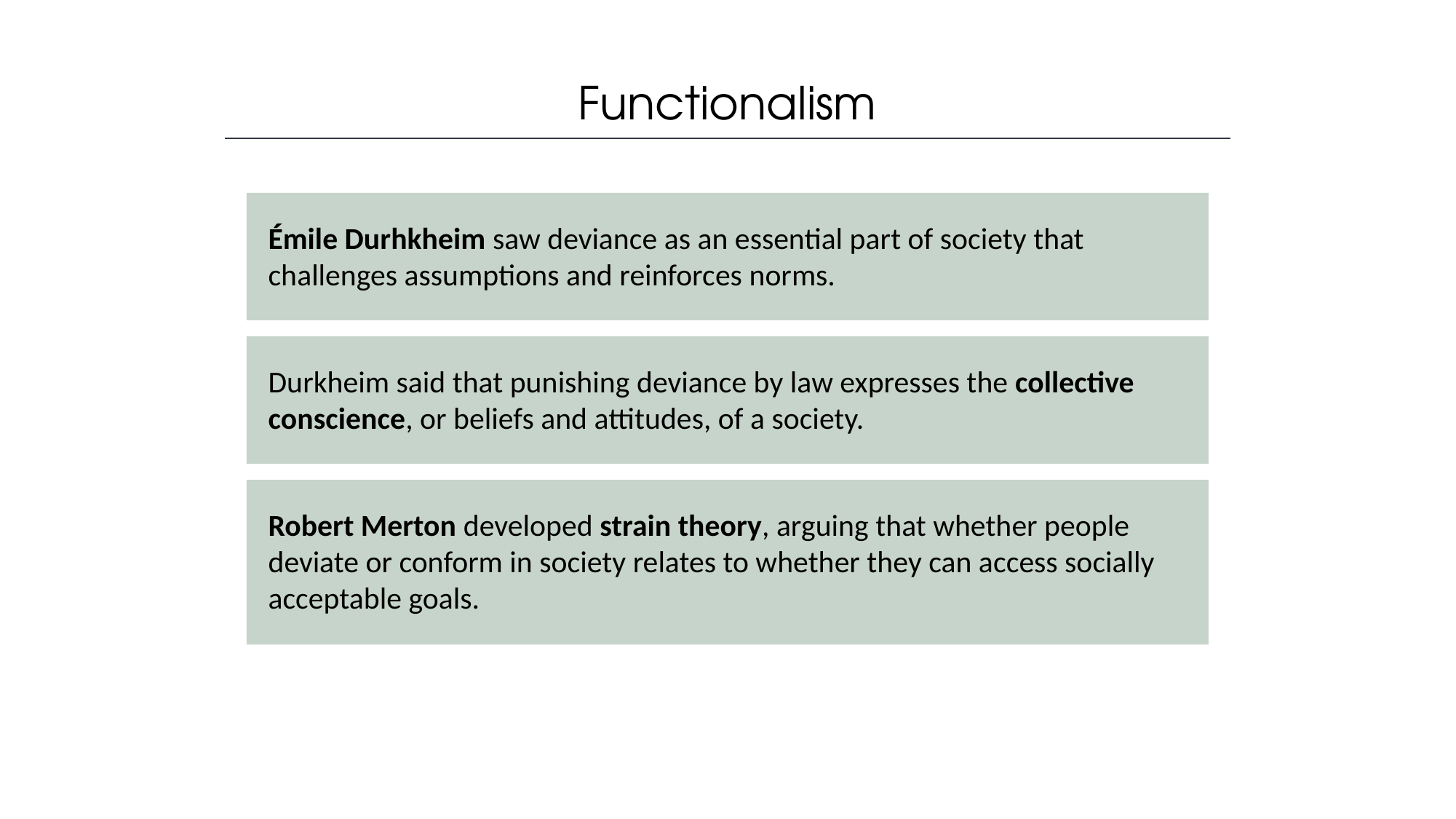

Functionalism
HAWKES LEARNING

Émile Durhkheim saw deviance as an essential part of society that challenges assumptions and reinforces norms.

Durkheim said that punishing deviance by law expresses the collective conscience, or beliefs and attitudes, of a society.

Robert Merton developed strain theory, arguing that whether people deviate or conform in society relates to whether they can access socially acceptable goals.